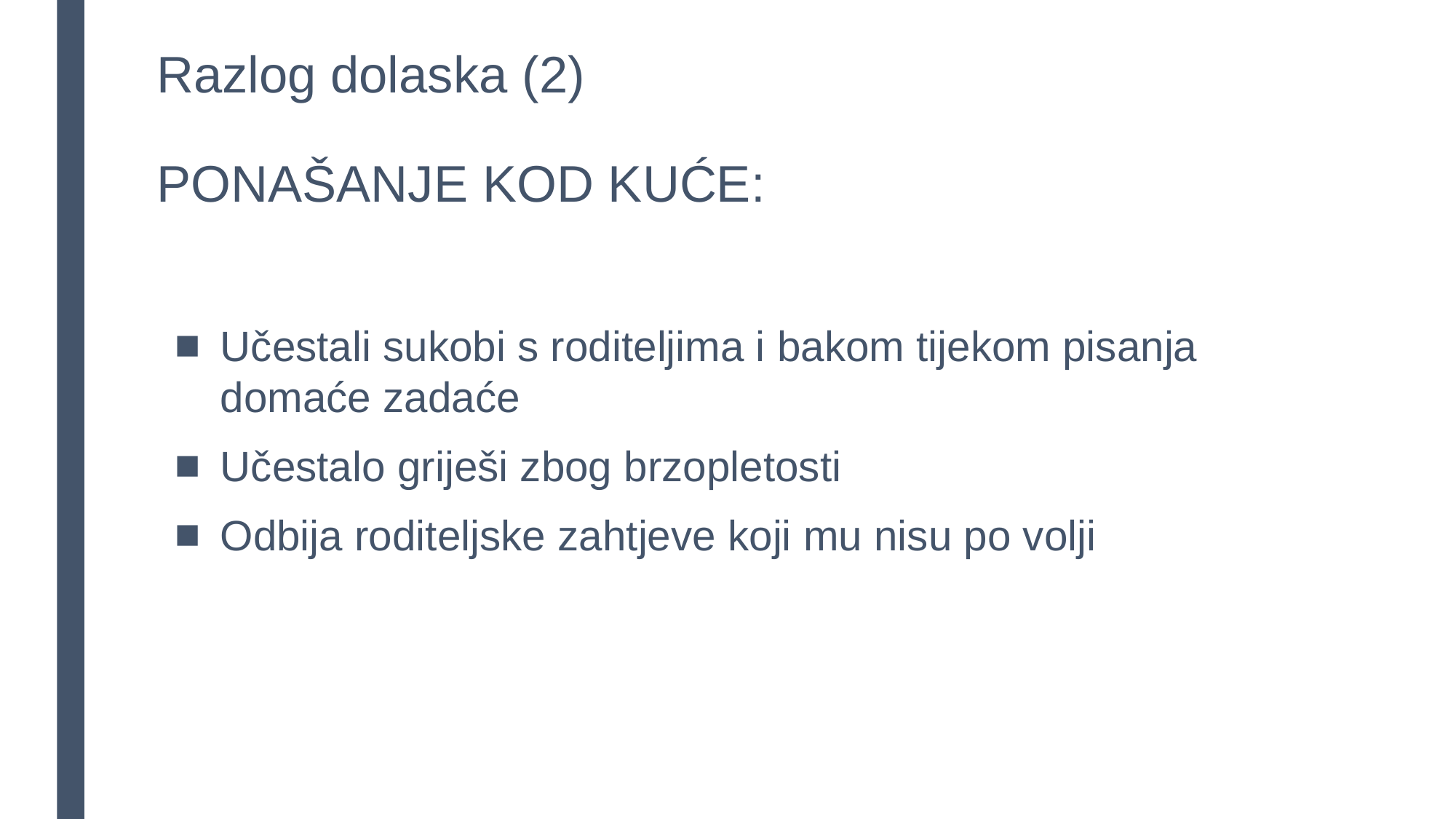

# Razlog dolaska (2) PONAŠANJE KOD KUĆE:
Učestali sukobi s roditeljima i bakom tijekom pisanja domaće zadaće
Učestalo griješi zbog brzopletosti
Odbija roditeljske zahtjeve koji mu nisu po volji